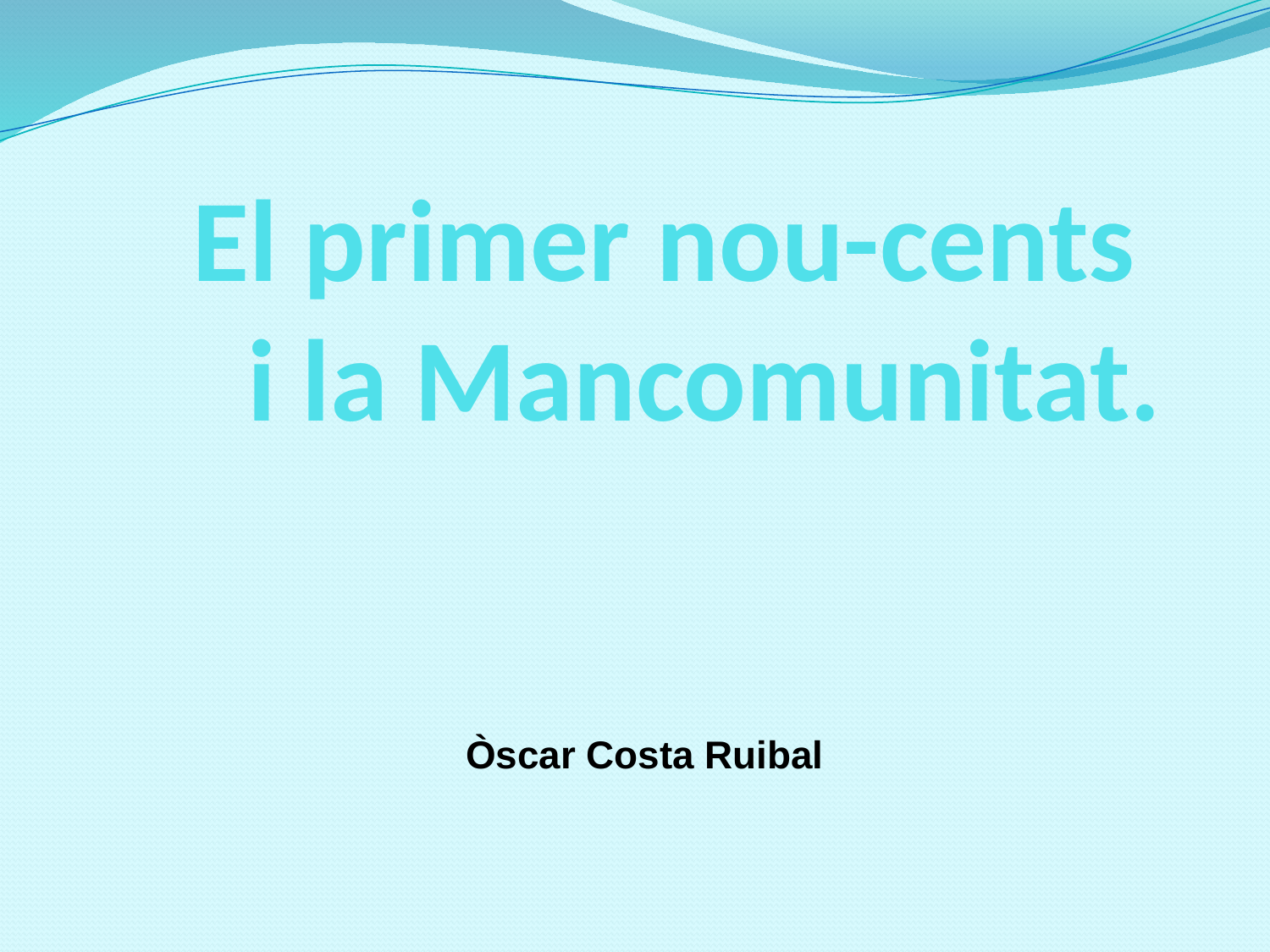

# El primer nou-cents i la Mancomunitat.
Òscar Costa Ruibal